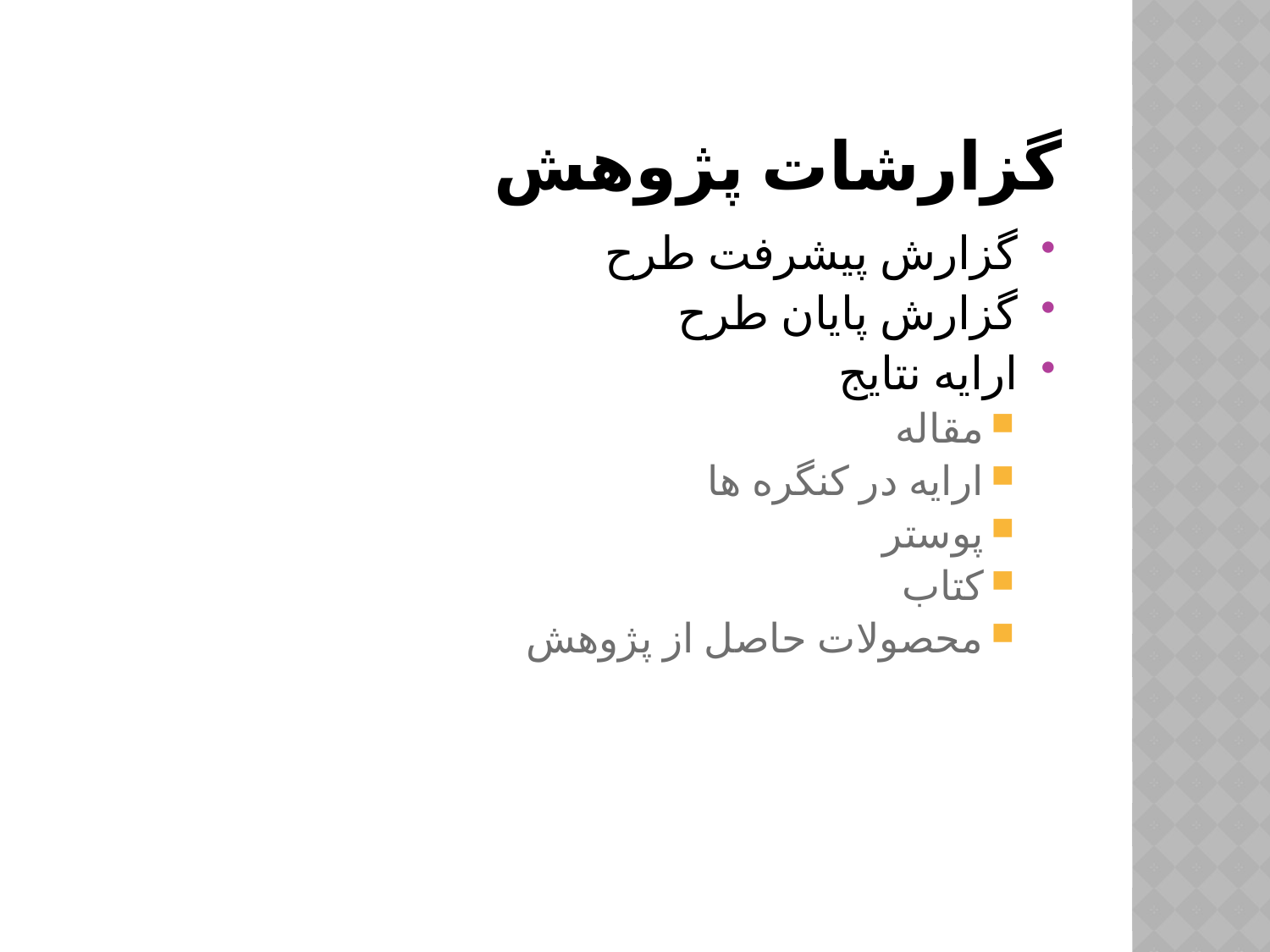

# گزارشات پژوهش
گزارش پيشرفت طرح
گزارش پايان طرح
ارايه نتايج
مقاله
ارايه در كنگره ها
پوستر
كتاب
محصولات حاصل از پژوهش